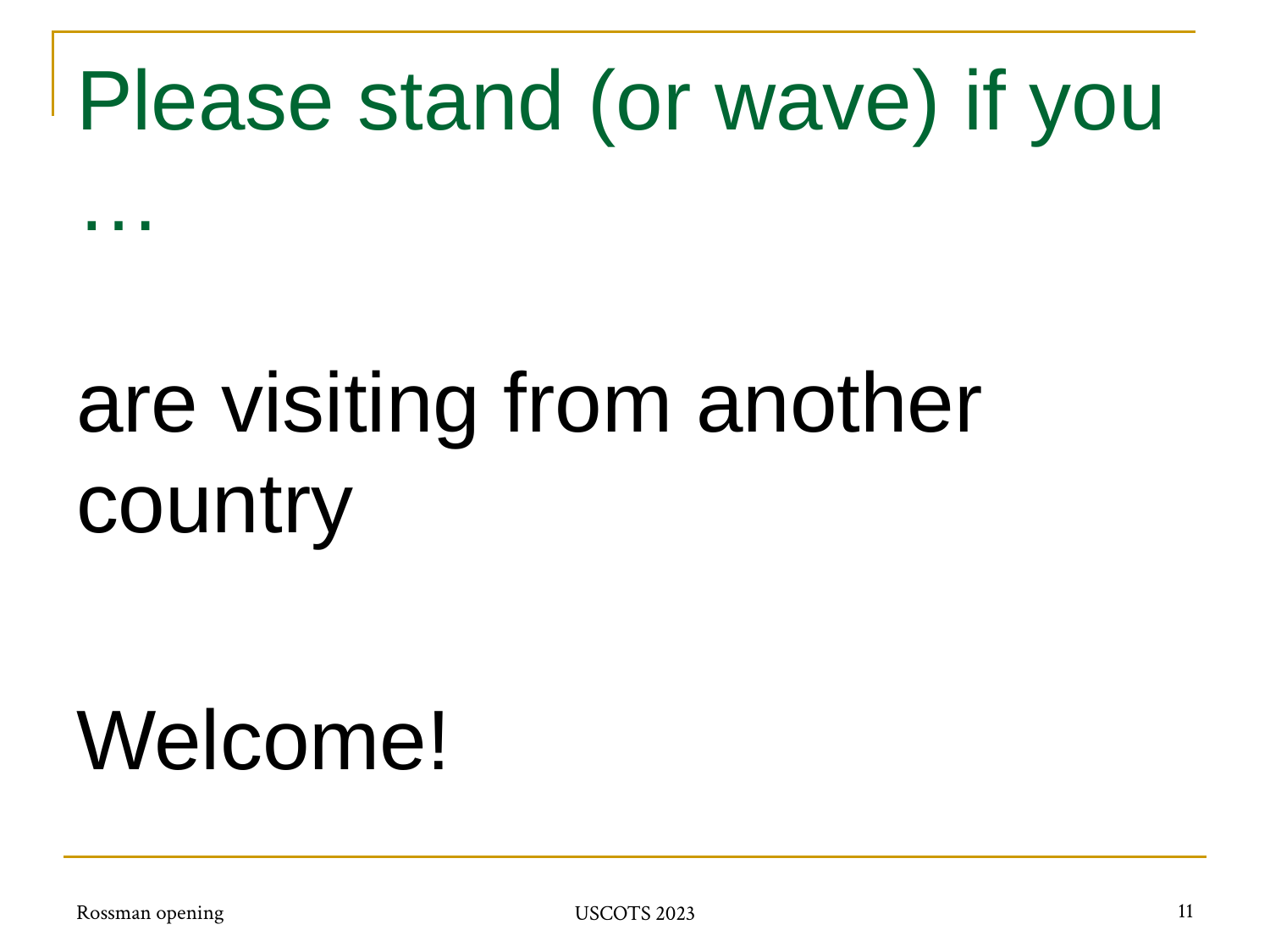

# Please stand (or wave) if you …

are visiting from another country

Welcome!
Rossman opening
11
USCOTS 2023